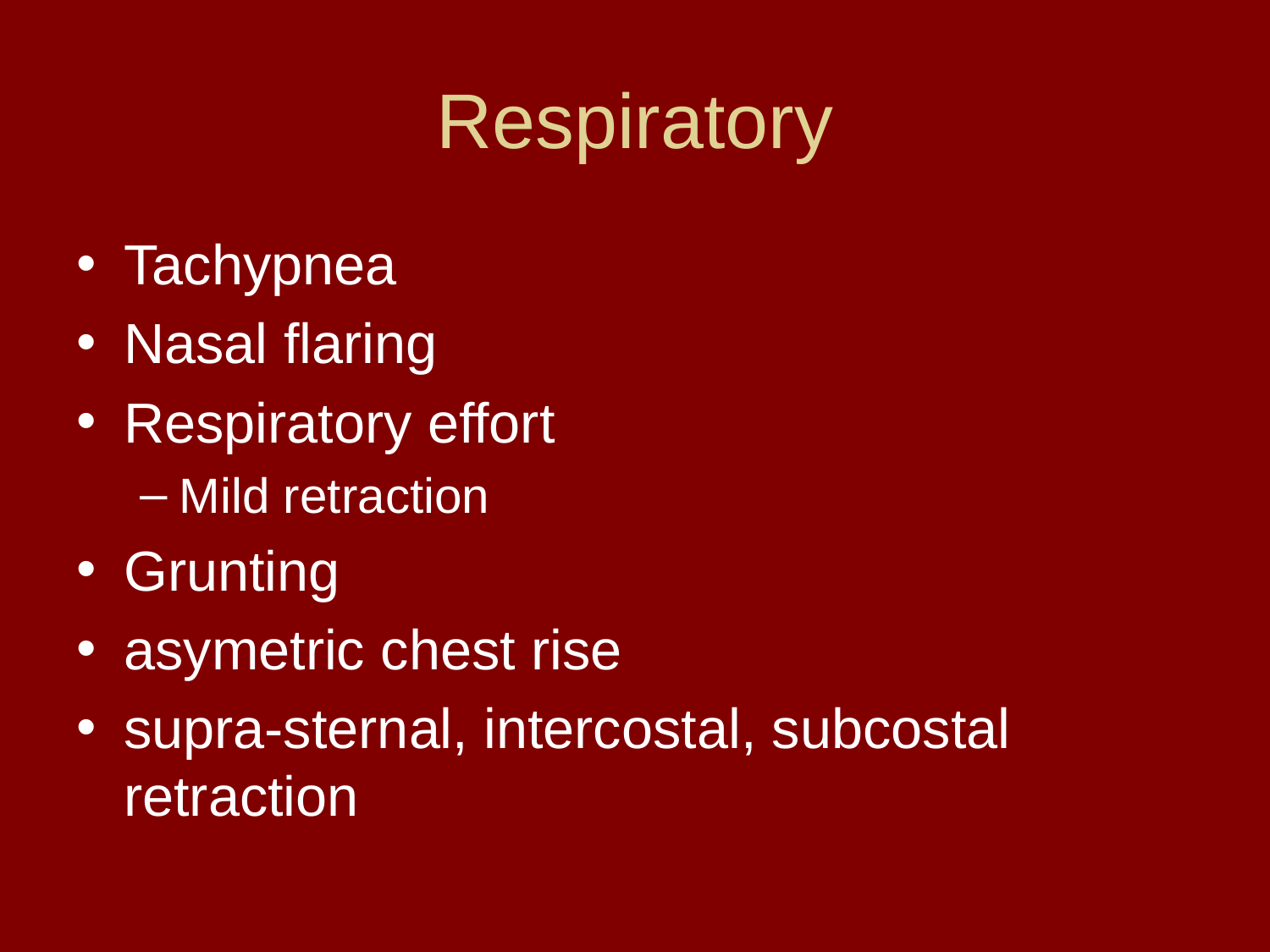

# Respiratory
Tachypnea
Nasal flaring
Respiratory effort
Mild retraction
Grunting
asymetric chest rise
supra-sternal, intercostal, subcostal retraction